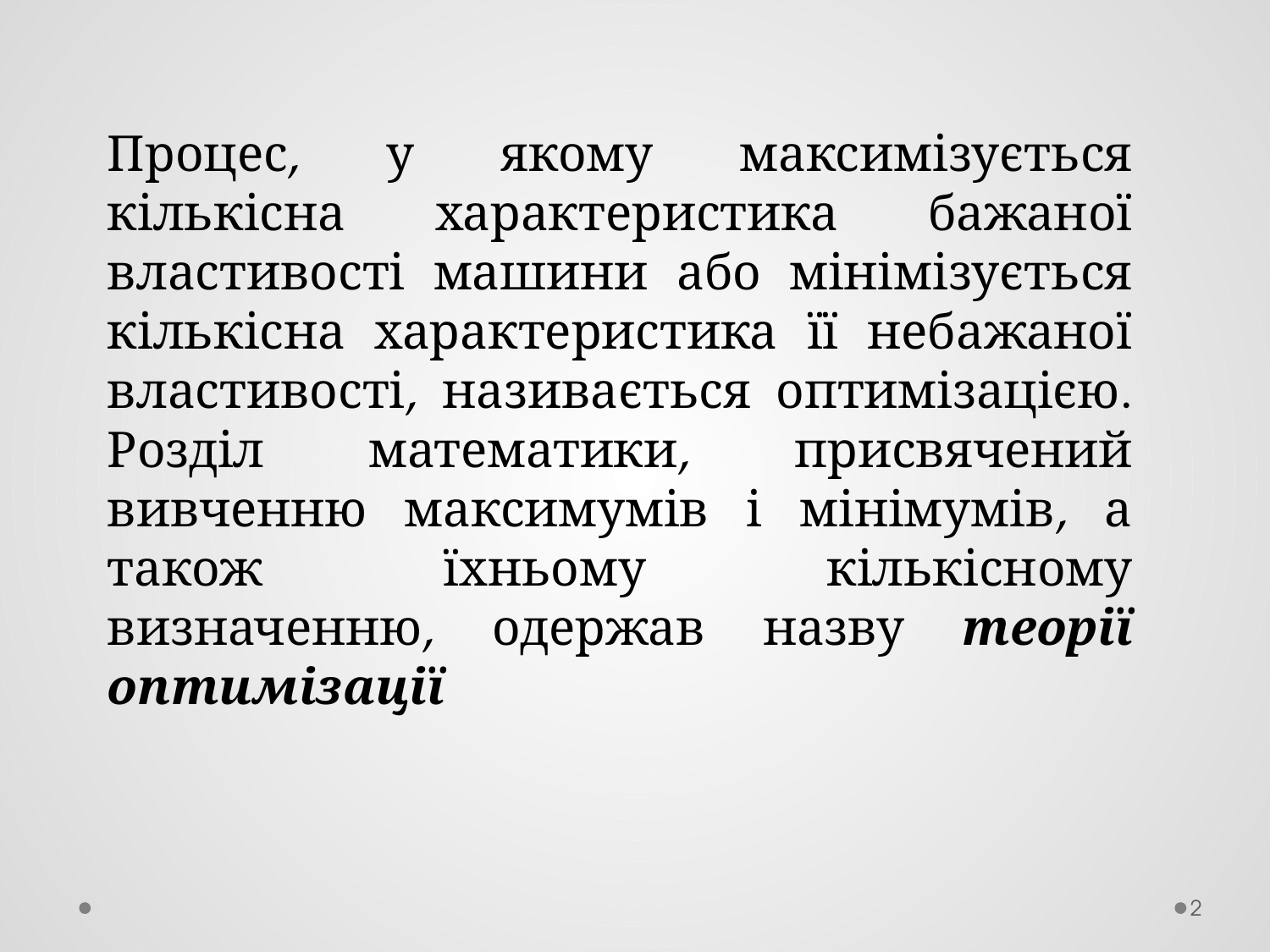

Процес, у якому максимізується кількісна характеристика бажаної властивості машини або мінімізується кількісна характеристика її небажаної властивості, називається оптимізацією. Розділ математики, присвячений вивченню максимумів і мінімумів, а також їхньому кількісному визначенню, одержав назву теорії оптимізації
2